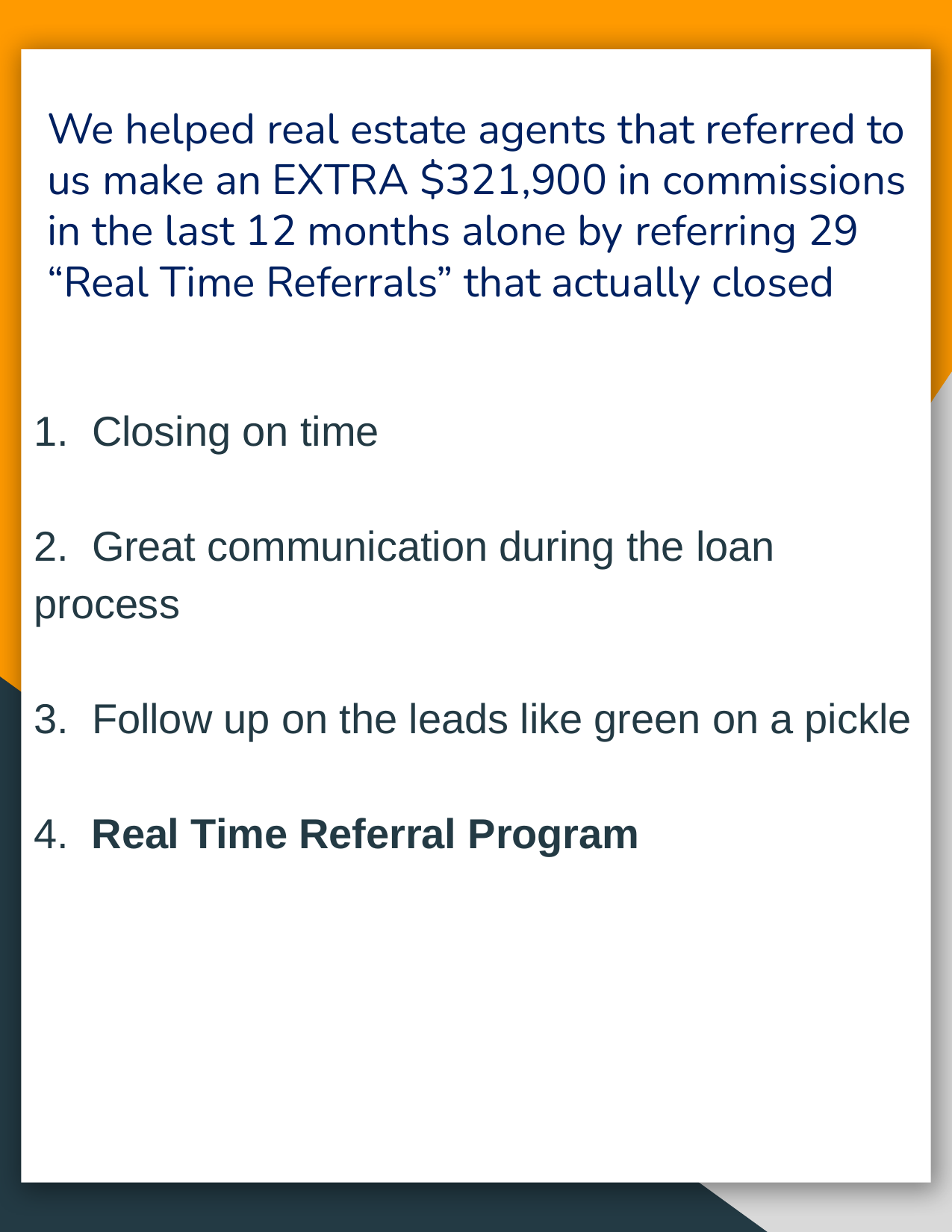

# We helped real estate agents that referred to us make an EXTRA $321,900 in commissions in the last 12 months alone by referring 29 “Real Time Referrals” that actually closed

1.  Closing on time
2.  Great communication during the loan process
3.  Follow up on the leads like green on a pickle
4.  Real Time Referral Program